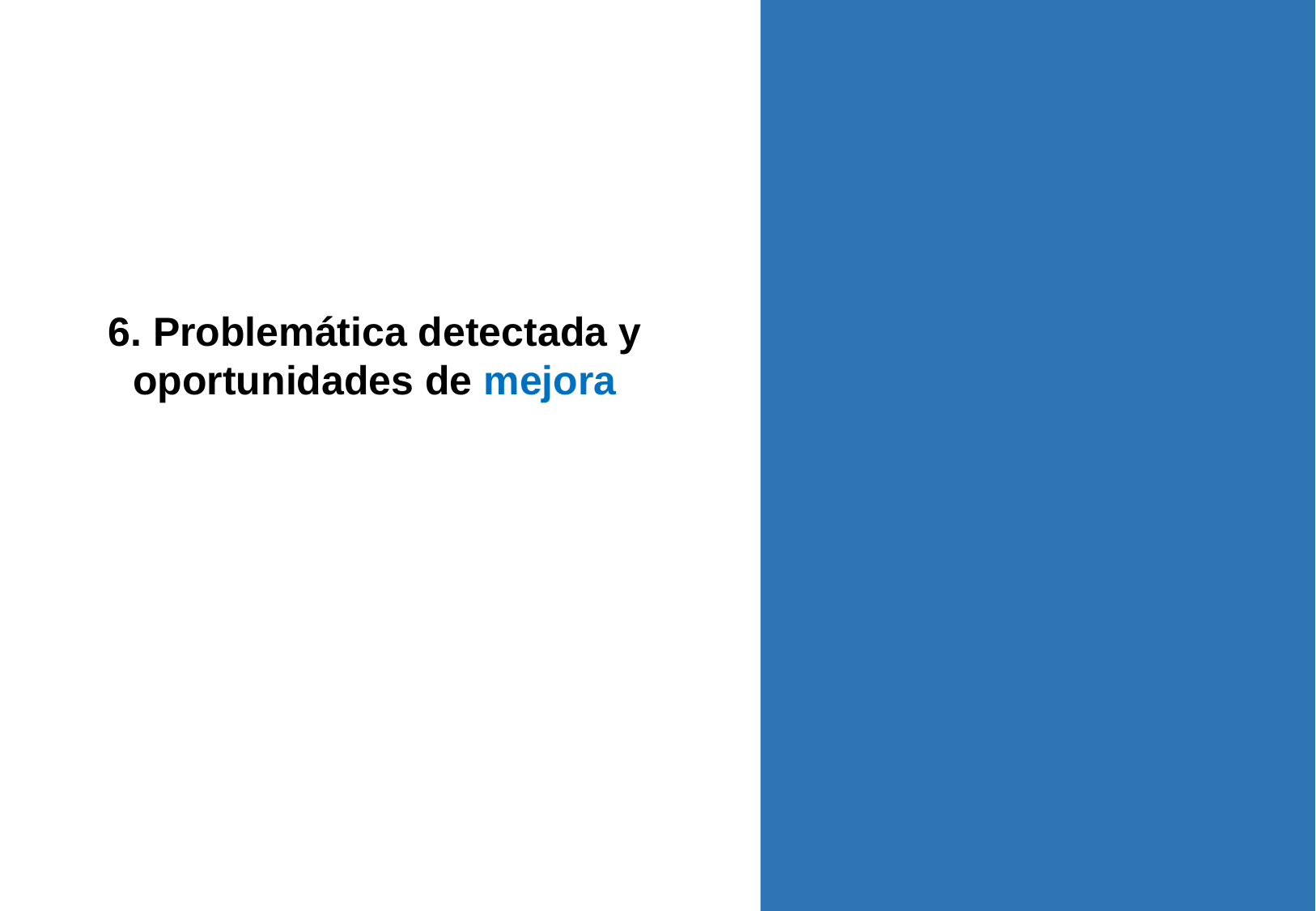

6. Problemática detectada y oportunidades de mejora